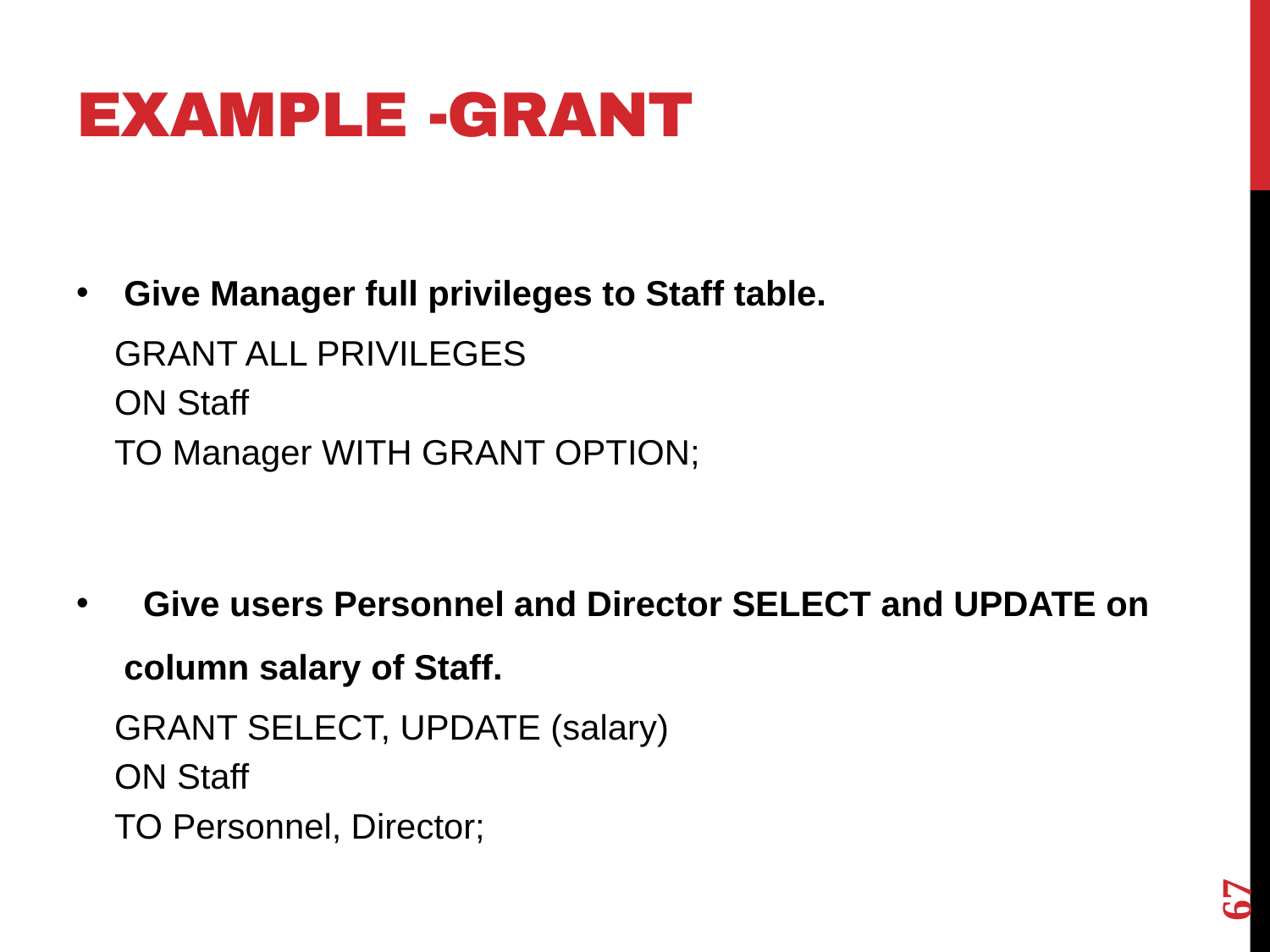

# Example -GRANT
Give Manager full privileges to Staff table.
GRANT ALL PRIVILEGES
ON Staff
TO Manager WITH GRANT OPTION;

  Give users Personnel and Director SELECT and UPDATE on column salary of Staff.
GRANT SELECT, UPDATE (salary)
ON Staff
TO Personnel, Director;
67